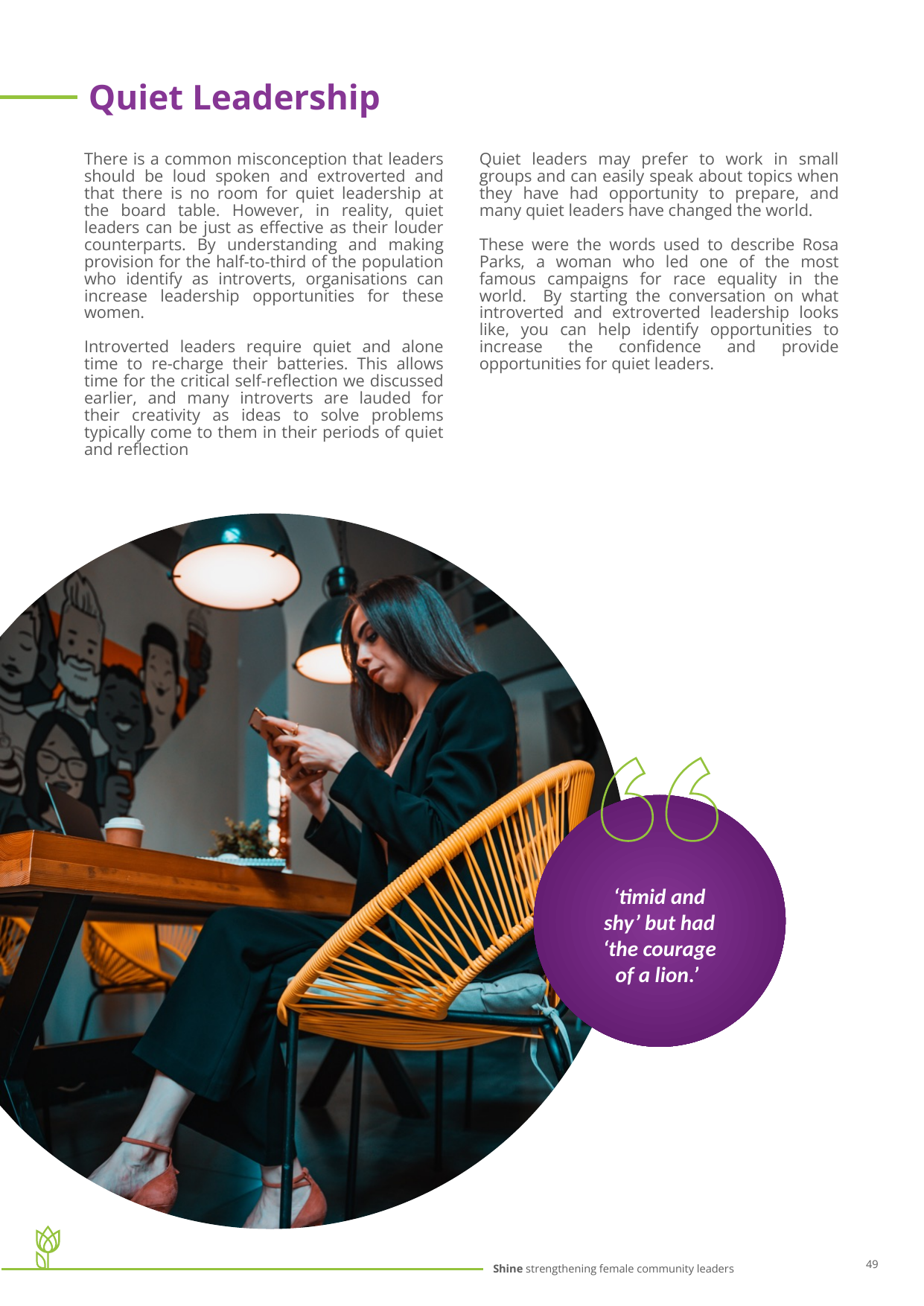

Quiet Leadership
There is a common misconception that leaders should be loud spoken and extroverted and that there is no room for quiet leadership at the board table. However, in reality, quiet leaders can be just as effective as their louder counterparts. By understanding and making provision for the half-to-third of the population who identify as introverts, organisations can increase leadership opportunities for these women.

Introverted leaders require quiet and alone time to re-charge their batteries. This allows time for the critical self-reflection we discussed earlier, and many introverts are lauded for their creativity as ideas to solve problems typically come to them in their periods of quiet and reflection
Quiet leaders may prefer to work in small groups and can easily speak about topics when they have had opportunity to prepare, and many quiet leaders have changed the world.

These were the words used to describe Rosa Parks, a woman who led one of the most famous campaigns for race equality in the world.  By starting the conversation on what introverted and extroverted leadership looks like, you can help identify opportunities to increase the confidence and provide opportunities for quiet leaders.

01

‘timid and shy’ but had ‘the courage of a lion.’
49